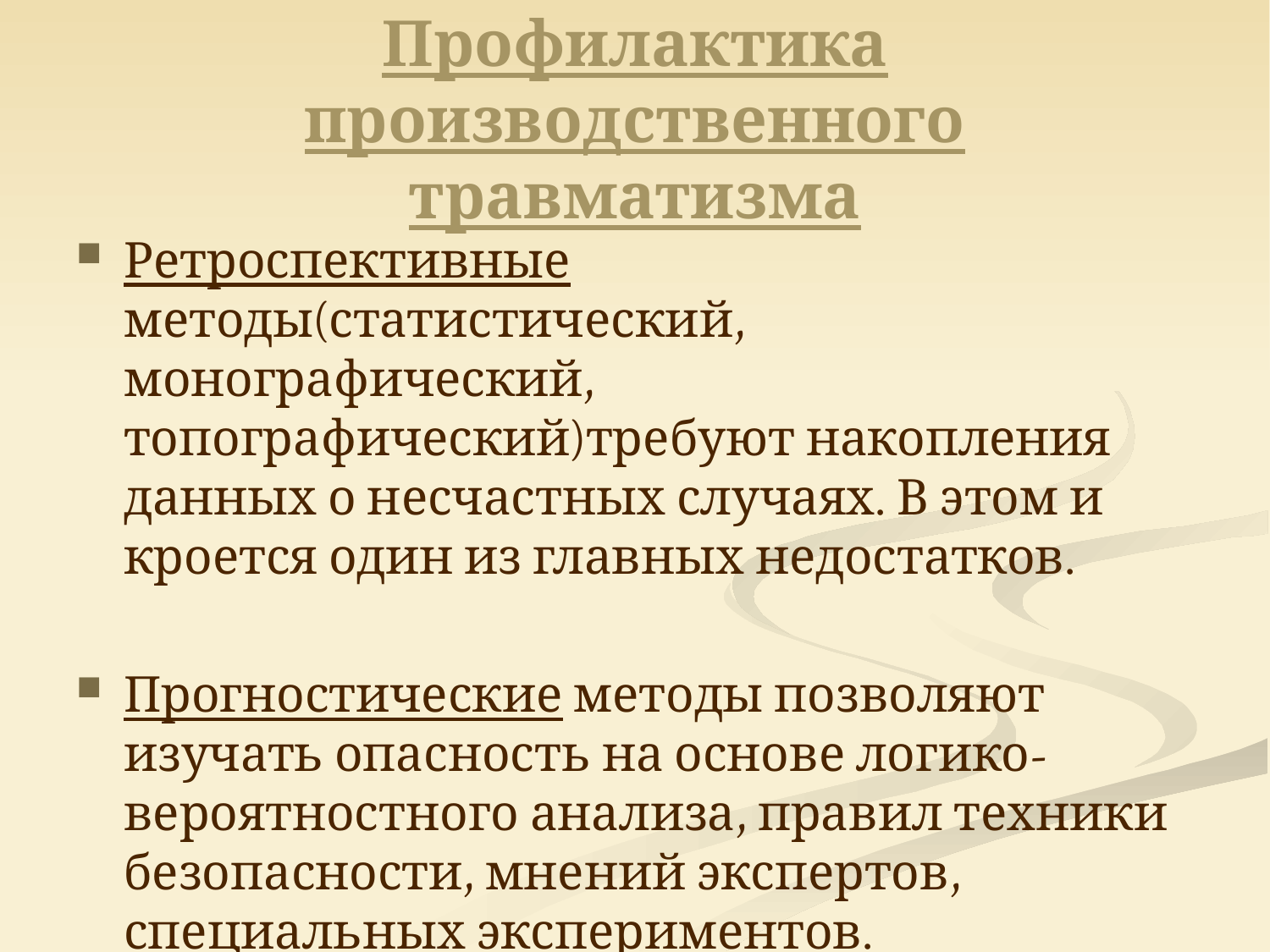

# Профилактика производственного травматизма
Ретроспективные методы(статистический, монографический, топографический)требуют накопления данных о несчастных случаях. В этом и кроется один из главных недостатков.

Прогностические методы позволяют изучать опасность на основе логико-вероятностного анализа, правил техники безопасности, мнений экспертов, специальных экспериментов.